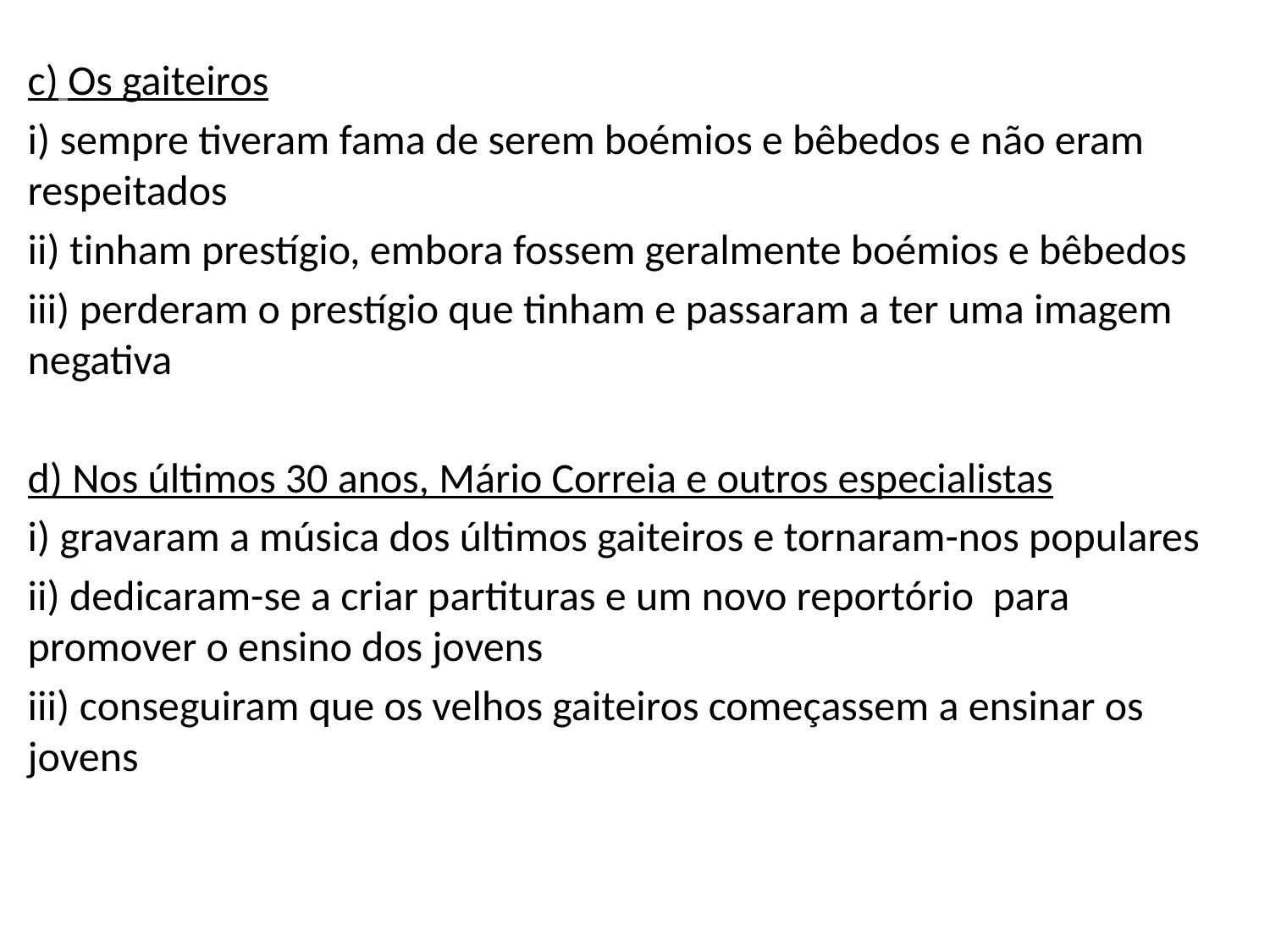

c) Os gaiteiros
i) sempre tiveram fama de serem boémios e bêbedos e não eram respeitados
ii) tinham prestígio, embora fossem geralmente boémios e bêbedos
iii) perderam o prestígio que tinham e passaram a ter uma imagem negativa

d) Nos últimos 30 anos, Mário Correia e outros especialistas
i) gravaram a música dos últimos gaiteiros e tornaram-nos populares
ii) dedicaram-se a criar partituras e um novo reportório  para promover o ensino dos jovens
iii) conseguiram que os velhos gaiteiros começassem a ensinar os jovens